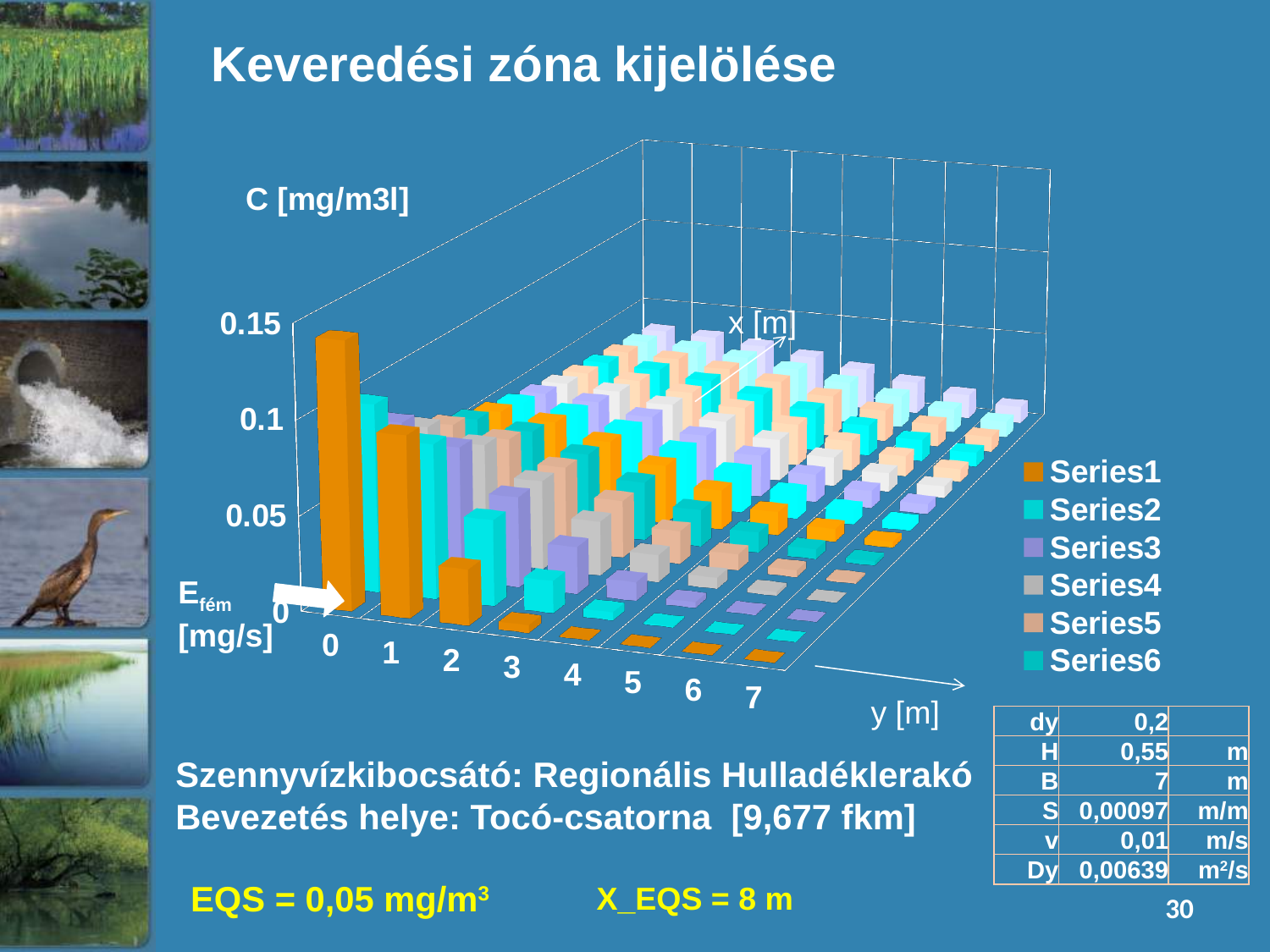

Keveredési zóna kijelölése

[unsupported chart]

x [m]

Efém
[mg/s]

y [m]
| dy | 0,2 |  |
| --- | --- | --- |
| H | 0,55 | m |
| B | 7 | m |
| S | 0,00097 | m/m |
| v | 0,01 | m/s |
| Dy | 0,00639 | m2/s |
Szennyvízkibocsátó: Regionális Hulladéklerakó
Bevezetés helye: Tocó-csatorna  [9,677 fkm]
EQS = 0,05 mg/m3
X_EQS = 8 m
30